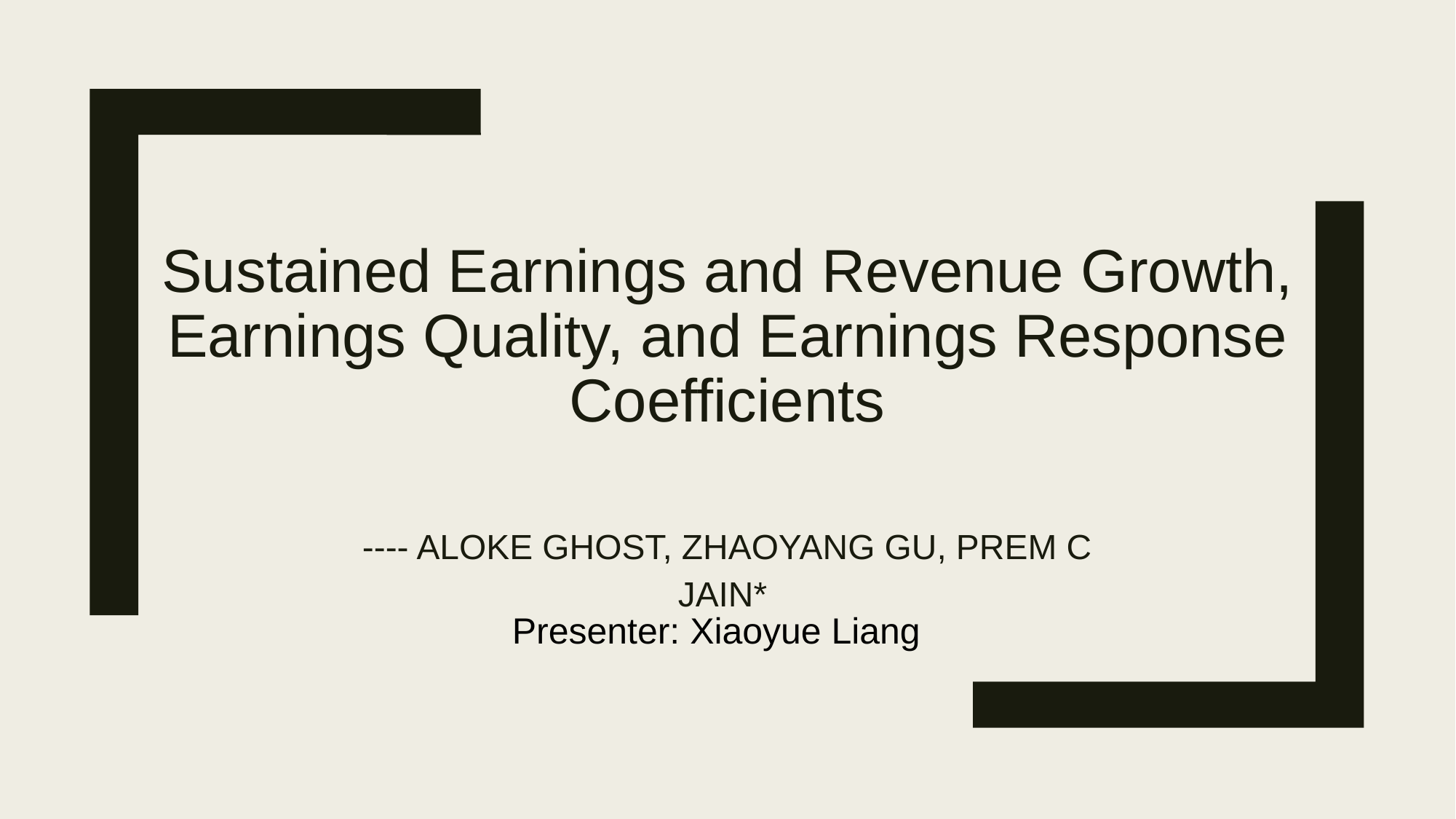

# Sustained Earnings and Revenue Growth, Earnings Quality, and Earnings Response Coefficients

---- ALOKE GHOST, ZHAOYANG GU, PREM C JAIN*
Presenter: Xiaoyue Liang